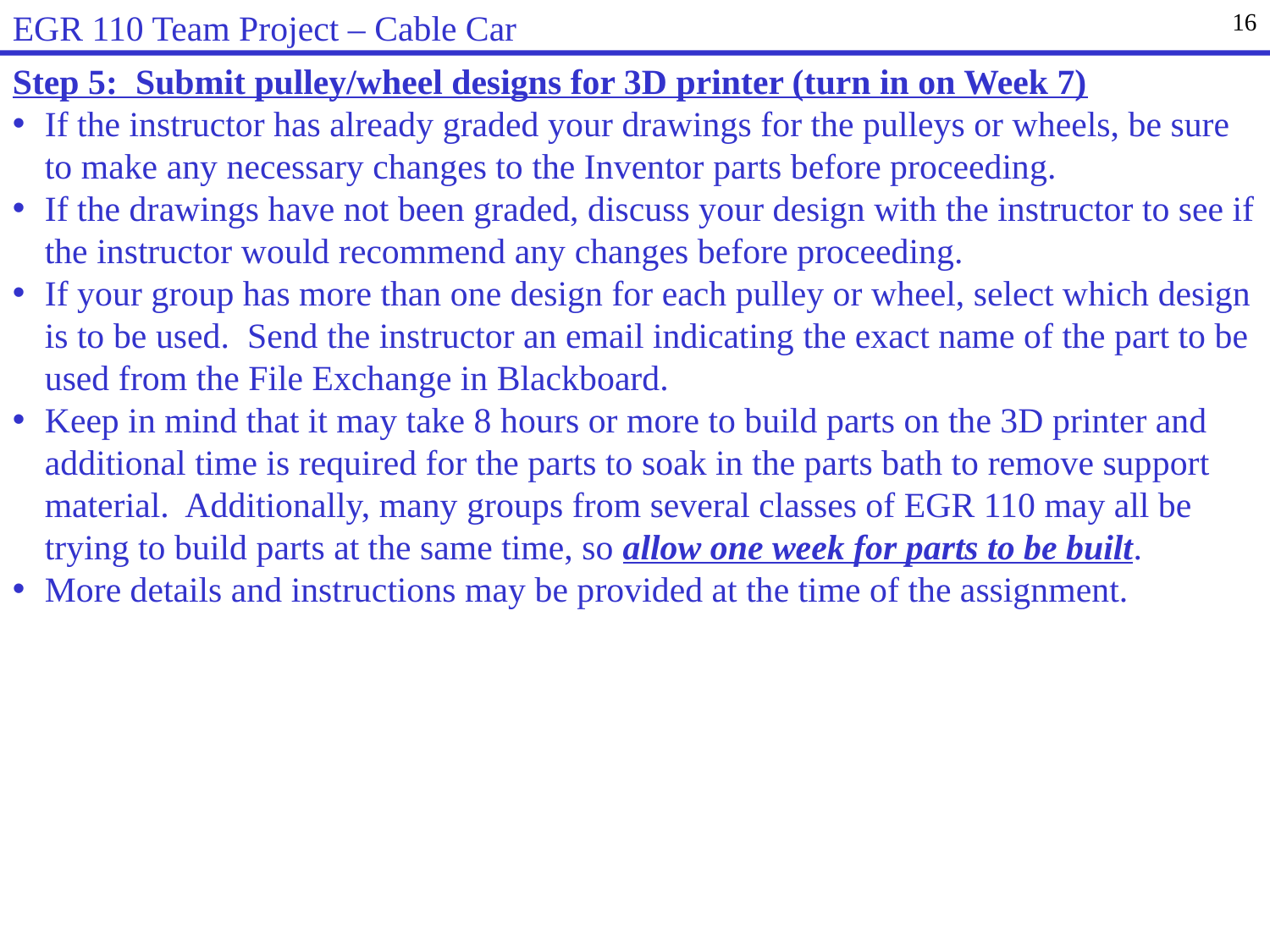

EGR 110 Team Project – Cable Car
16

Step 5:  Submit pulley/wheel designs for 3D printer (turn in on Week 7)
If the instructor has already graded your drawings for the pulleys or wheels, be sure to make any necessary changes to the Inventor parts before proceeding.
If the drawings have not been graded, discuss your design with the instructor to see if the instructor would recommend any changes before proceeding.
If your group has more than one design for each pulley or wheel, select which design is to be used.  Send the instructor an email indicating the exact name of the part to be used from the File Exchange in Blackboard.
Keep in mind that it may take 8 hours or more to build parts on the 3D printer and additional time is required for the parts to soak in the parts bath to remove support material.  Additionally, many groups from several classes of EGR 110 may all be trying to build parts at the same time, so allow one week for parts to be built.
More details and instructions may be provided at the time of the assignment.